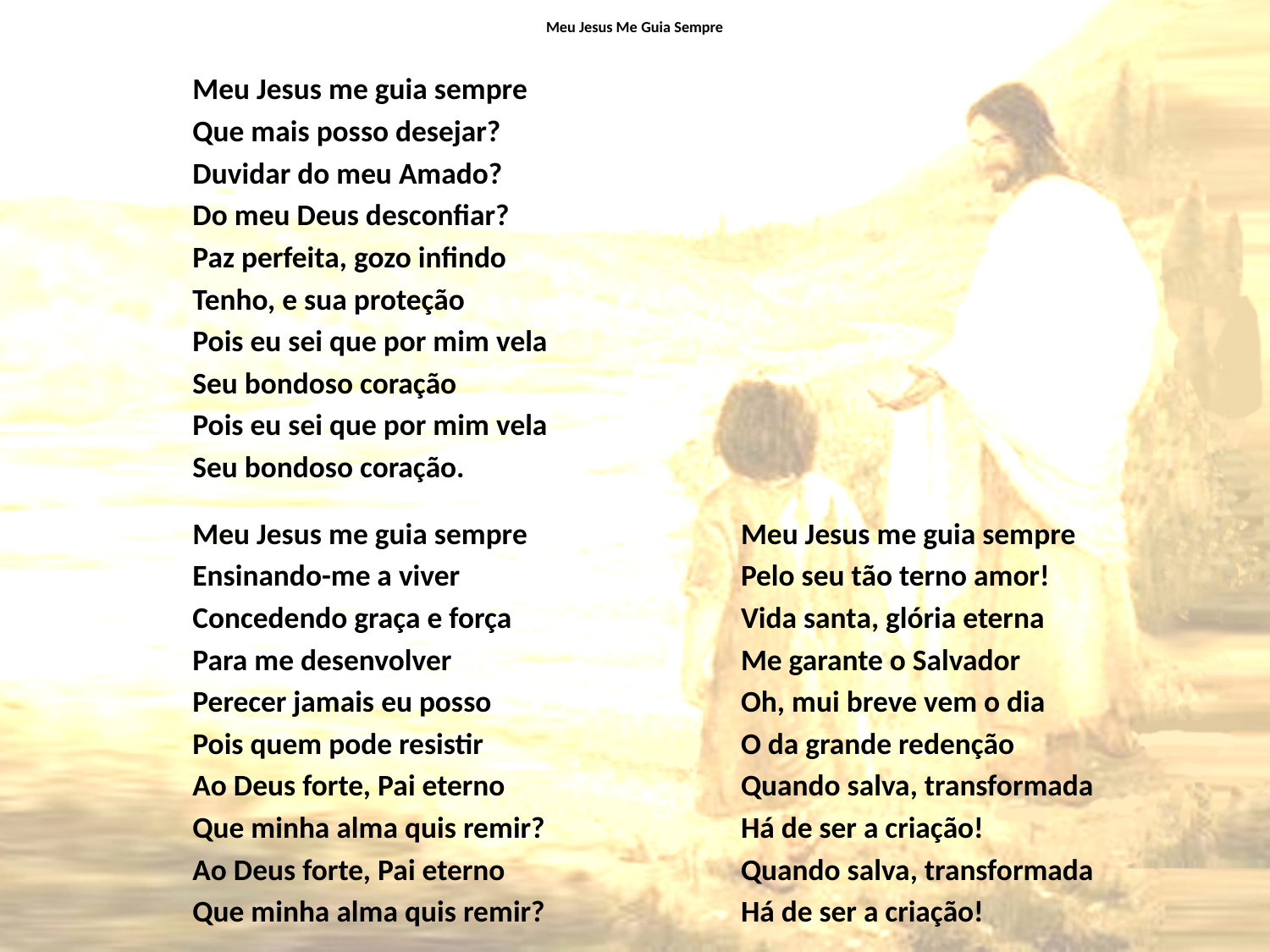

# Meu Jesus Me Guia Sempre
Meu Jesus me guia sempre
Que mais posso desejar?
Duvidar do meu Amado?
Do meu Deus desconfiar?
Paz perfeita, gozo infindo
Tenho, e sua proteção
Pois eu sei que por mim vela
Seu bondoso coração
Pois eu sei que por mim vela
Seu bondoso coração.

Meu Jesus me guia sempre
Ensinando-me a viver
Concedendo graça e força
Para me desenvolver
Perecer jamais eu posso
Pois quem pode resistir
Ao Deus forte, Pai eterno
Que minha alma quis remir?
Ao Deus forte, Pai eterno
Que minha alma quis remir?

Meu Jesus me guia sempre
Pelo seu tão terno amor!
Vida santa, glória eterna
Me garante o Salvador
Oh, mui breve vem o dia
O da grande redenção
Quando salva, transformada
Há de ser a criação!
Quando salva, transformada
Há de ser a criação!